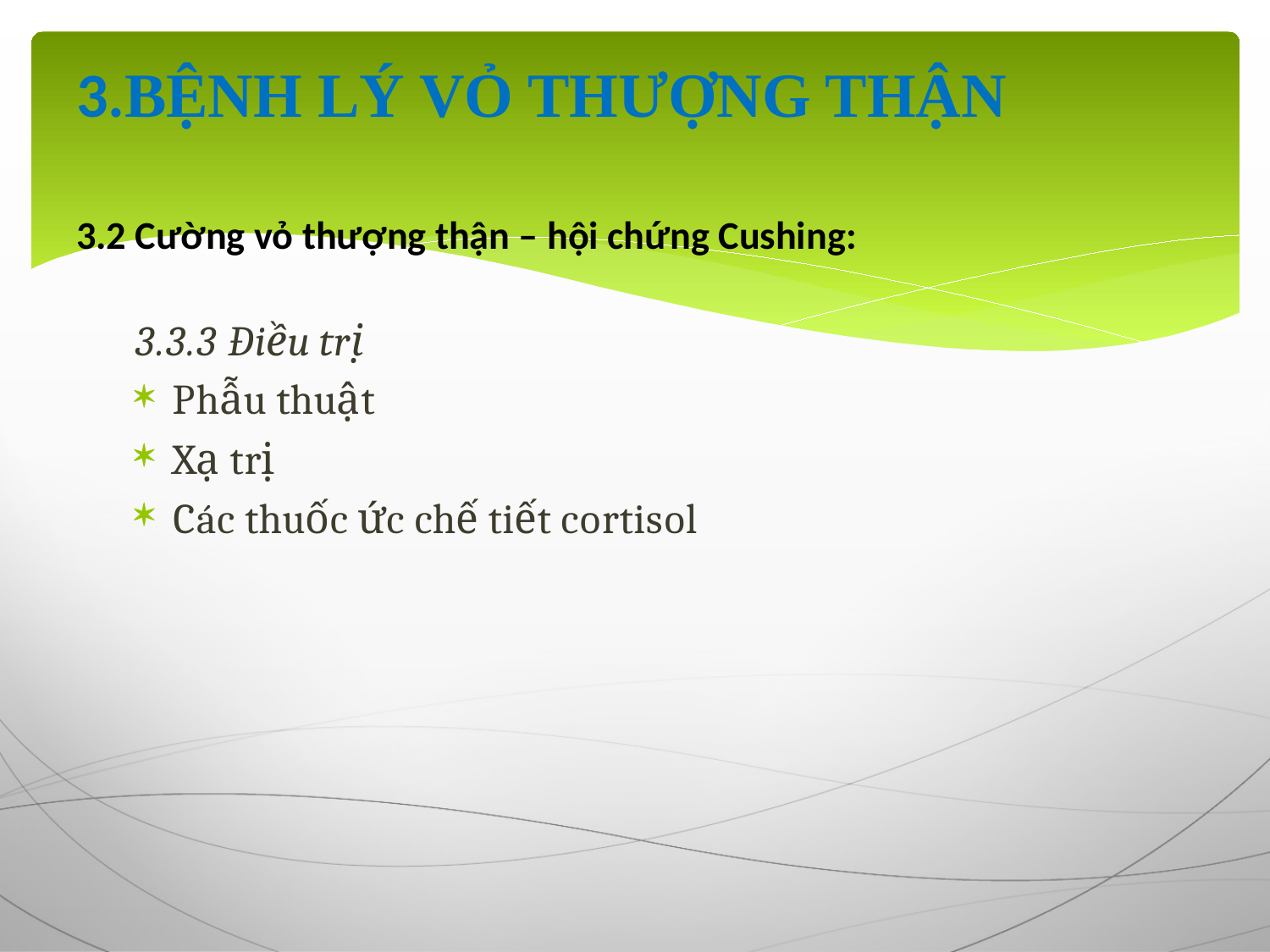

# 3.BỆNH LÝ VỎ THƯỢNG THẬN 3.2 Cường vỏ thượng thận – hội chứng Cushing:
3.3.3 Điều trị
Phẫu thuật
Xạ trị
Các thuốc ức chế tiết cortisol